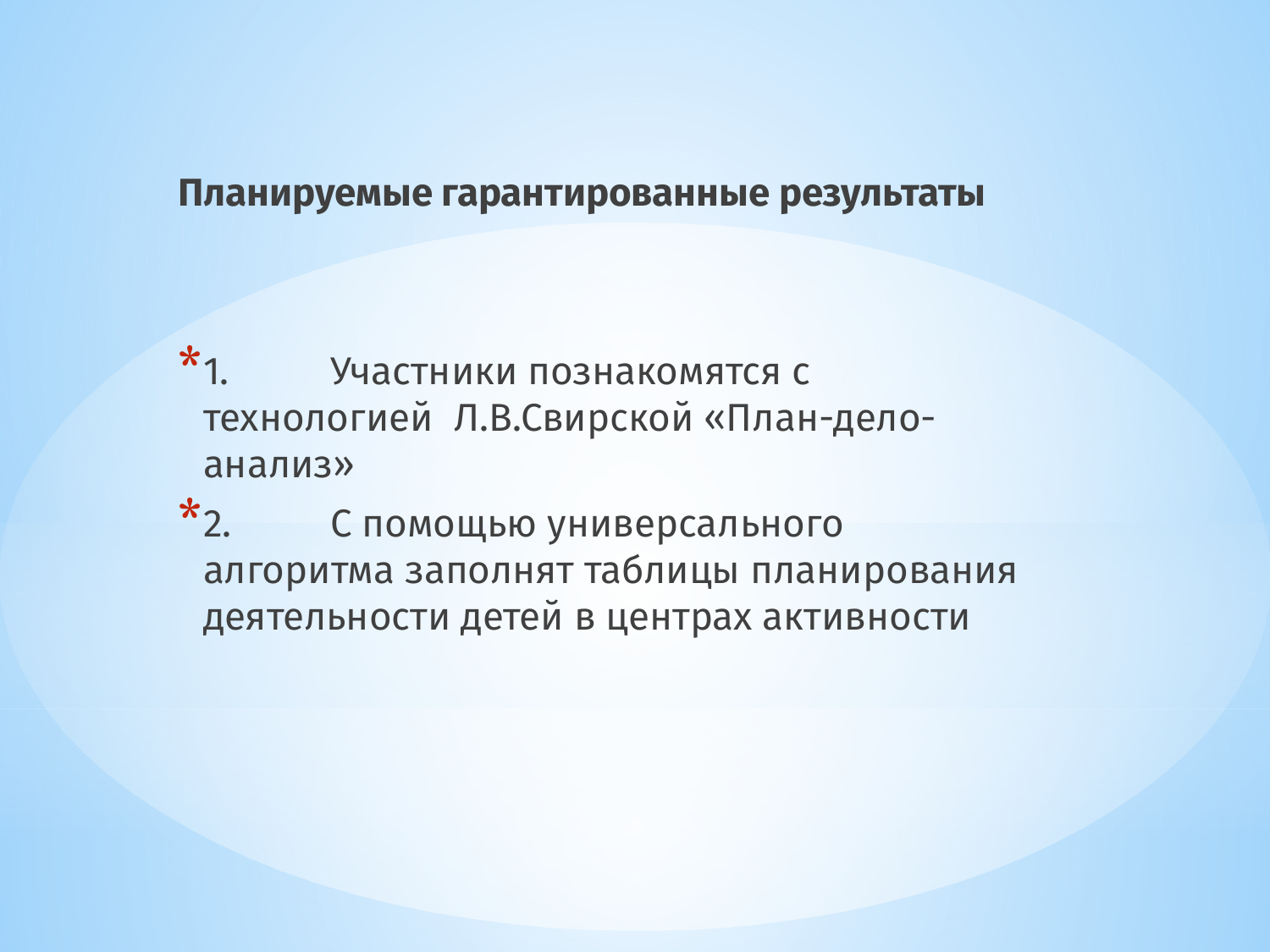

Планируемые гарантированные результаты

1.	Участники познакомятся с  технологией  Л.В.Свирской «План-дело-анализ»
2.	С помощью универсального алгоритма заполнят таблицы планирования деятельности детей в центрах активности